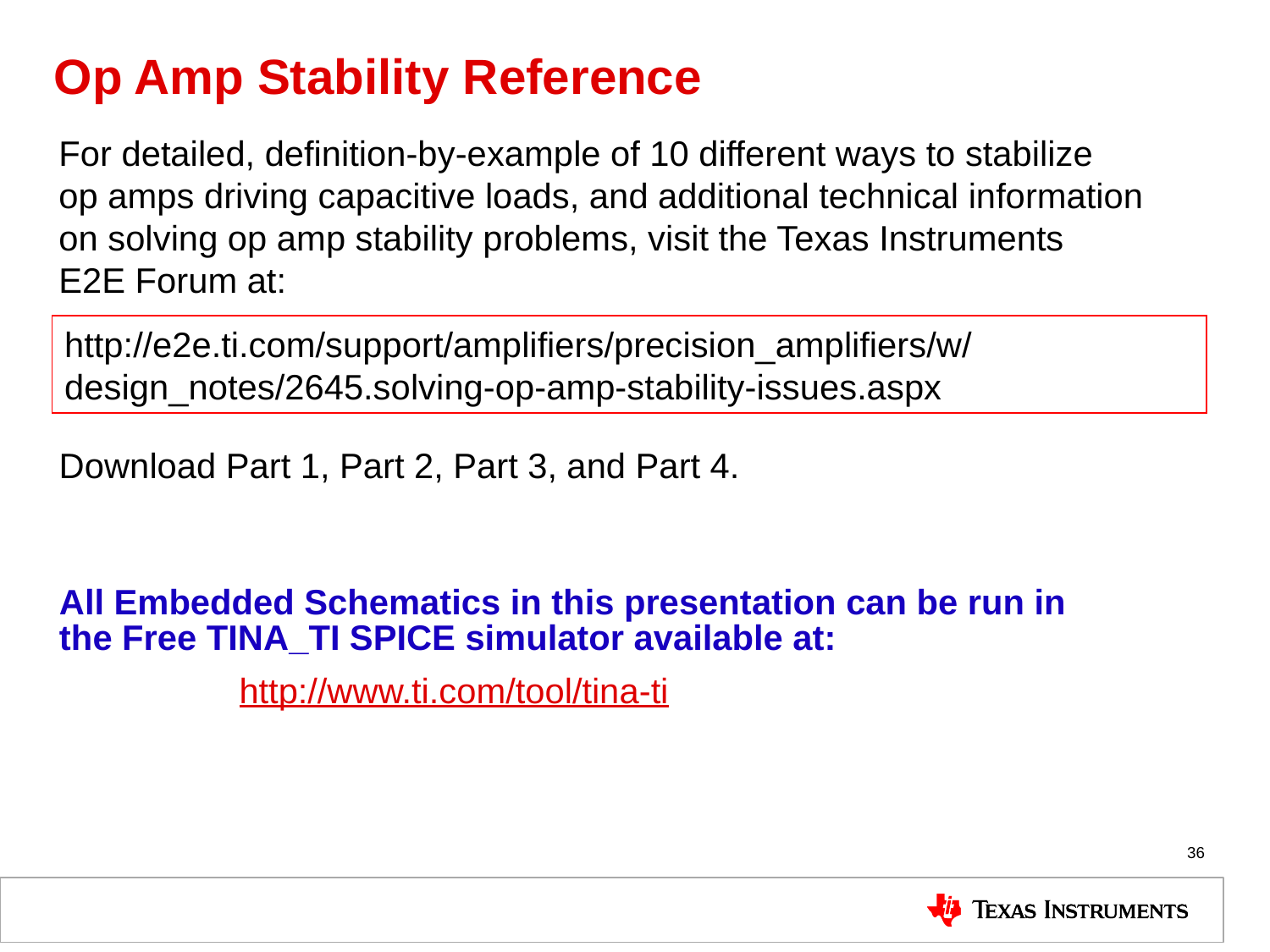

# Op Amp Stability Reference
For detailed, definition-by-example of 10 different ways to stabilize
op amps driving capacitive loads, and additional technical information
on solving op amp stability problems, visit the Texas Instruments
E2E Forum at:
http://e2e.ti.com/support/amplifiers/precision_amplifiers/w/design_notes/2645.solving-op-amp-stability-issues.aspx
Download Part 1, Part 2, Part 3, and Part 4.
All Embedded Schematics in this presentation can be run in the Free TINA_TI SPICE simulator available at:
http://www.ti.com/tool/tina-ti
36